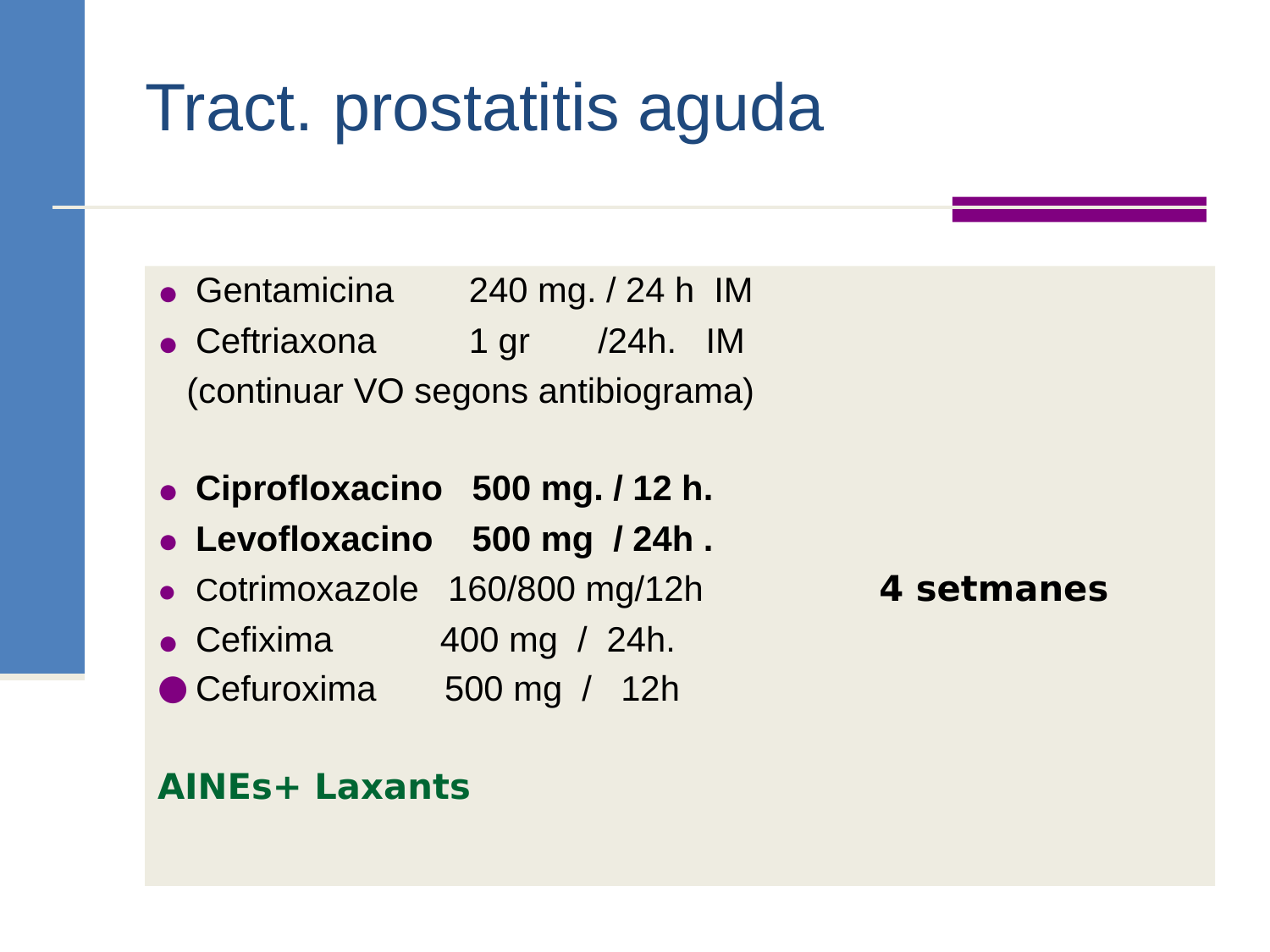

Tract. prostatitis aguda
Gentamicina 	  240 mg. / 24 h  IM
Ceftriaxona  	  1 gr       /24h.   IM
   (continuar VO segons antibiograma)

Ciprofloxacino   500 mg. / 12 h.
Levofloxacino    500 mg  / 24h .
Cotrimoxazole   160/800 mg/12h                  4 setmanes
Cefixima           400 mg  /  24h.
Cefuroxima       500 mg  /   12h

AINEs+ Laxants